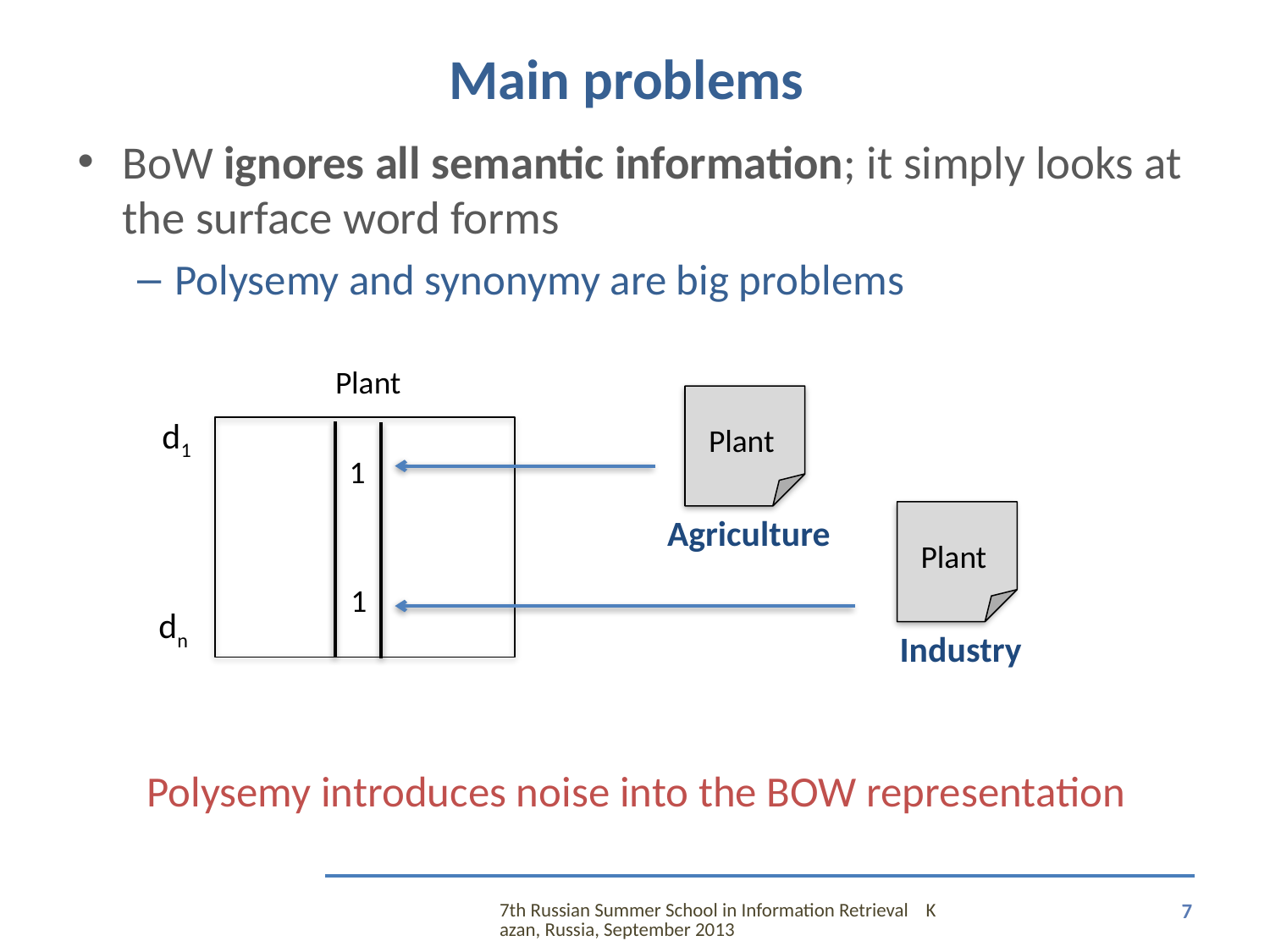

# Main problems
BoW ignores all semantic information; it simply looks at the surface word forms
Polysemy and synonymy are big problems

Polysemy introduces noise into the BOW representation
Plant

d1
Plant

1

Agriculture
Plant
1
dn
Industry
7th Russian Summer School in Information Retrieval    Kazan, Russia, September 2013
7